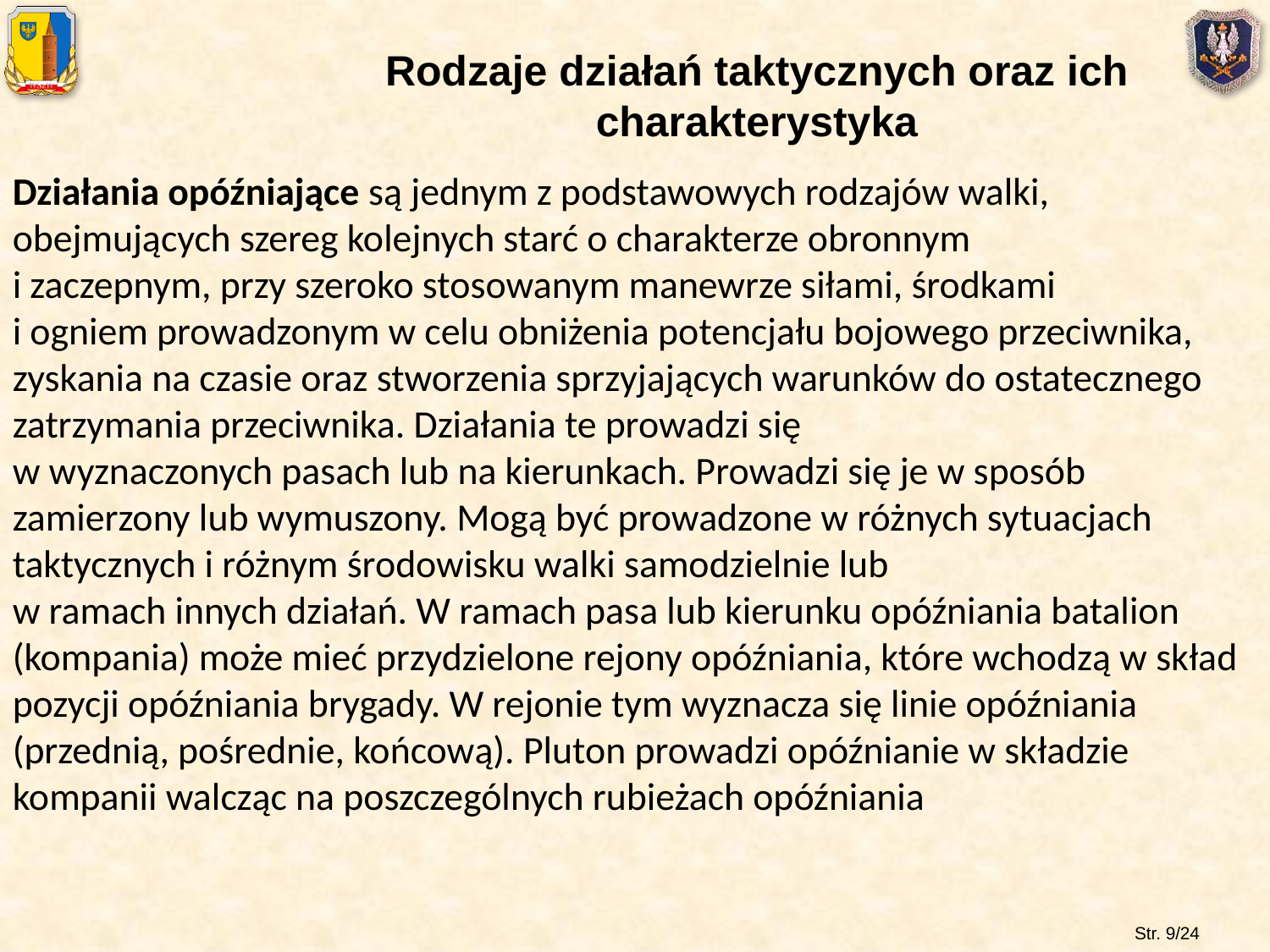

Rodzaje działań taktycznych oraz ich charakterystyka
Działania opóźniające są jednym z podstawowych rodzajów walki, obejmujących szereg kolejnych starć o charakterze obronnym
i zaczepnym, przy szeroko stosowanym manewrze siłami, środkami
i ogniem prowadzonym w celu obniżenia potencjału bojowego przeciwnika, zyskania na czasie oraz stworzenia sprzyjających warunków do ostatecznego zatrzymania przeciwnika. Działania te prowadzi się
w wyznaczonych pasach lub na kierunkach. Prowadzi się je w sposób zamierzony lub wymuszony. Mogą być prowadzone w różnych sytuacjach taktycznych i różnym środowisku walki samodzielnie lub
w ramach innych działań. W ramach pasa lub kierunku opóźniania batalion (kompania) może mieć przydzielone rejony opóźniania, które wchodzą w skład pozycji opóźniania brygady. W rejonie tym wyznacza się linie opóźniania (przednią, pośrednie, końcową). Pluton prowadzi opóźnianie w składzie kompanii walcząc na poszczególnych rubieżach opóźniania